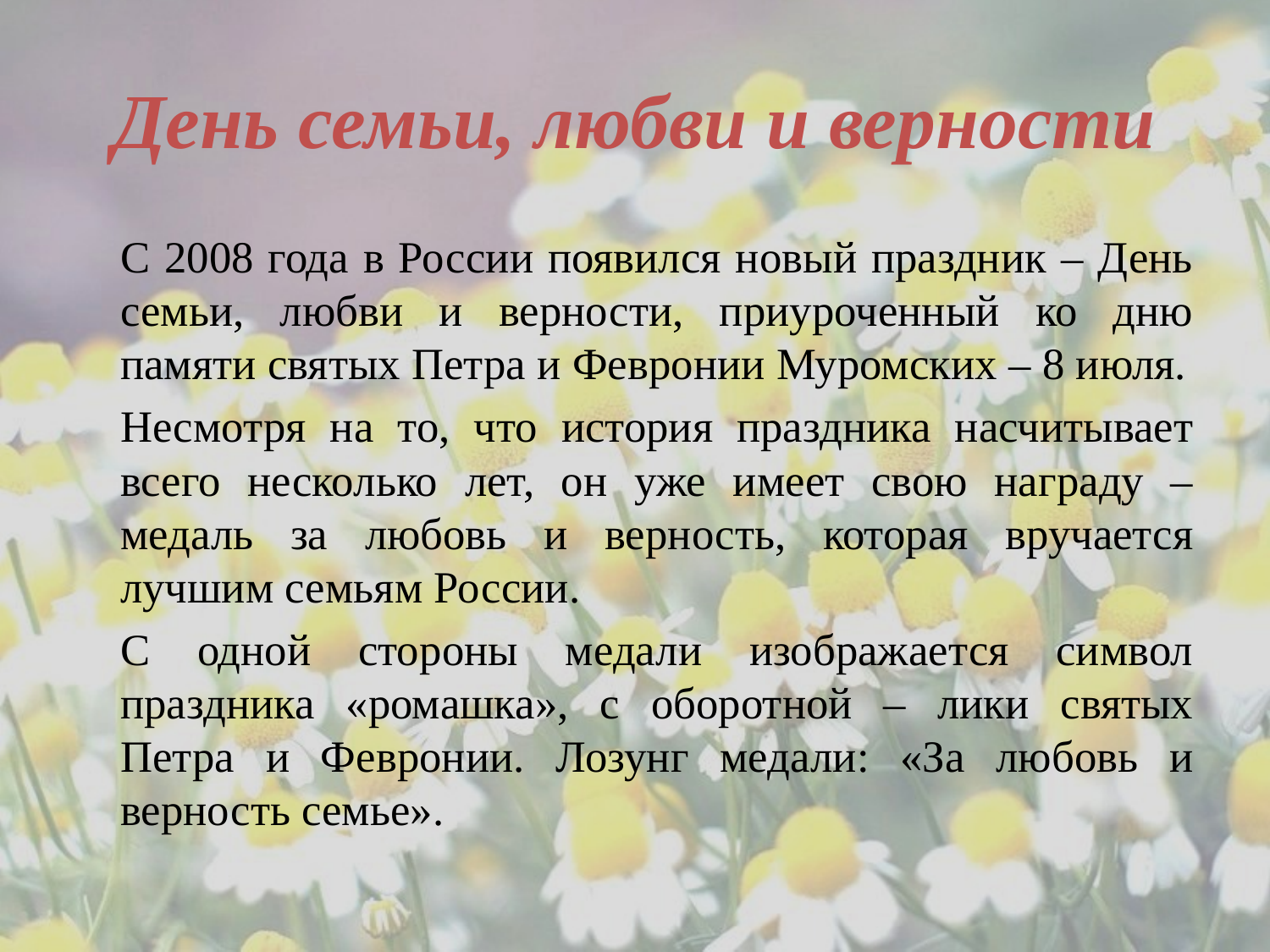

# День семьи, любви и верности
		С 2008 года в России появился новый праздник – День семьи, любви и верности, приуроченный ко дню памяти святых Петра и Февронии Муромских – 8 июля.
		Несмотря на то, что история праздника насчитывает всего несколько лет, он уже имеет свою награду – медаль за любовь и верность, которая вручается лучшим семьям России.
		С одной стороны медали изображается символ праздника «ромашка», с оборотной – лики святых Петра и Февронии. Лозунг медали: «За любовь и верность семье».